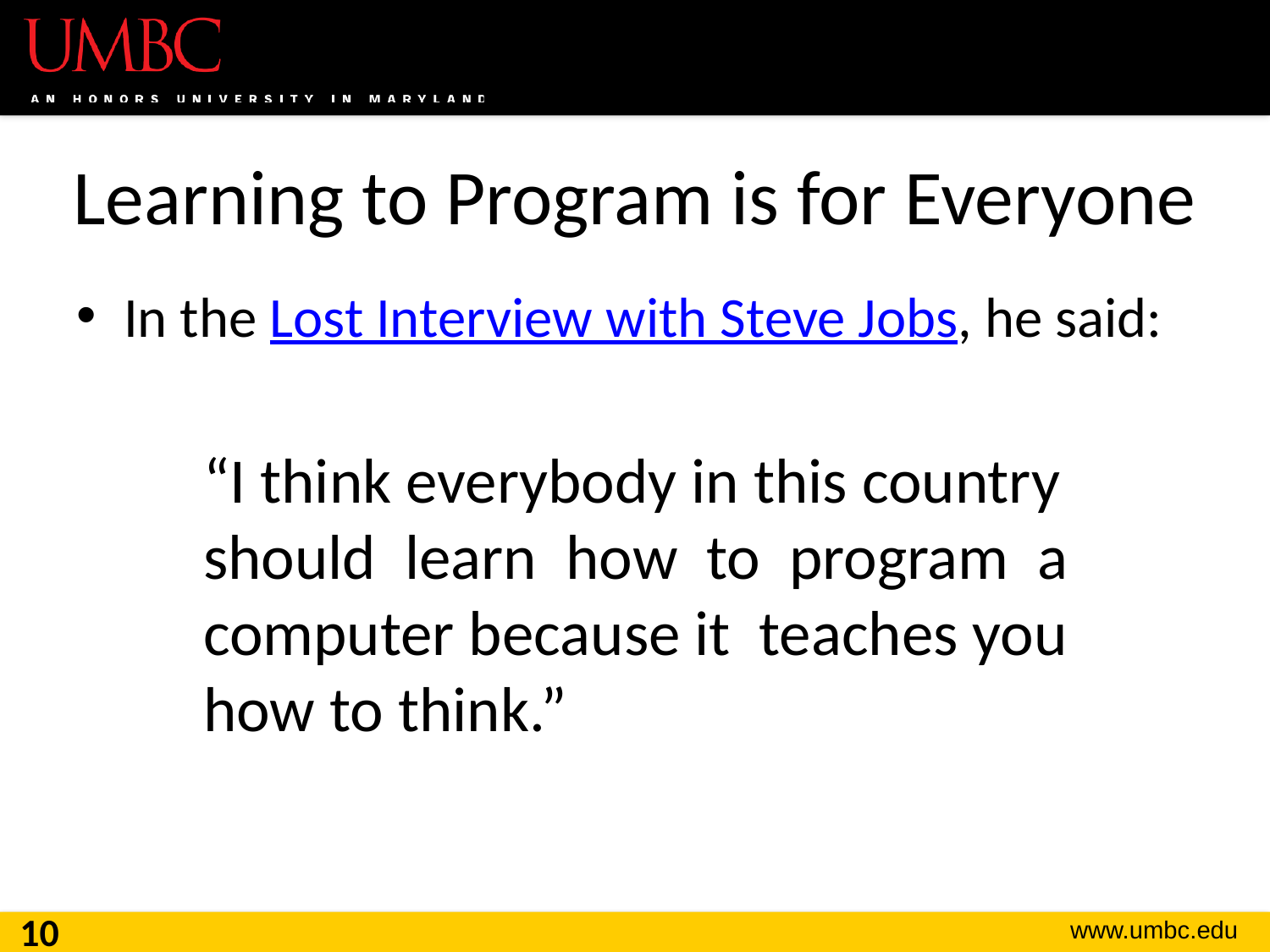

# Learning to Program is for Everyone
In the Lost Interview with Steve Jobs, he said:

“I think everybody in this country should  learn  how  to  program  a computer because it  teaches you
how to think.”

10